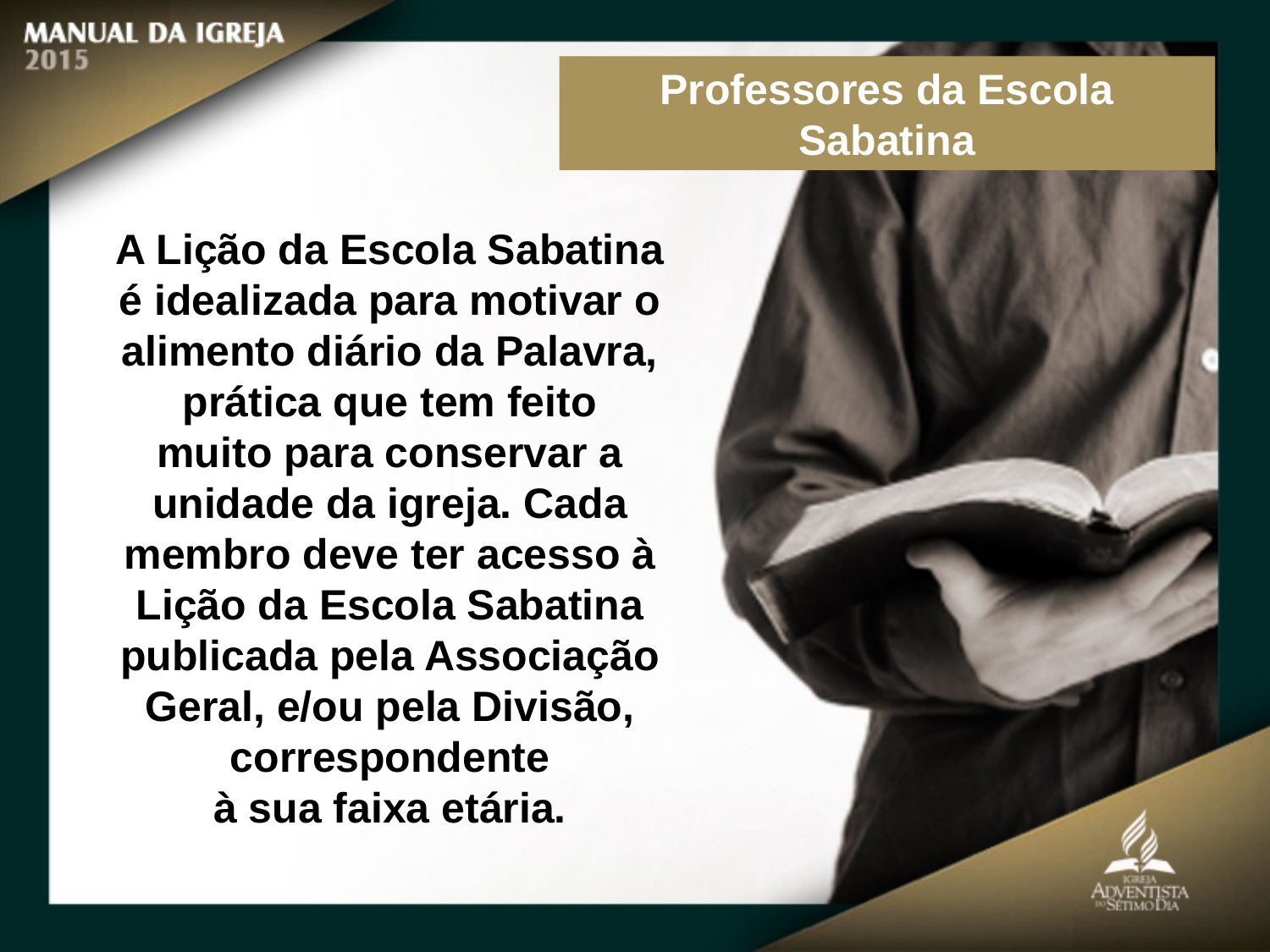

Professores da Escola Sabatina
A Lição da Escola Sabatina
é idealizada para motivar o alimento diário da Palavra, prática que tem feito
muito para conservar a unidade da igreja. Cada membro deve ter acesso à Lição da Escola Sabatina publicada pela Associação Geral, e/ou pela Divisão, correspondente
à sua faixa etária.